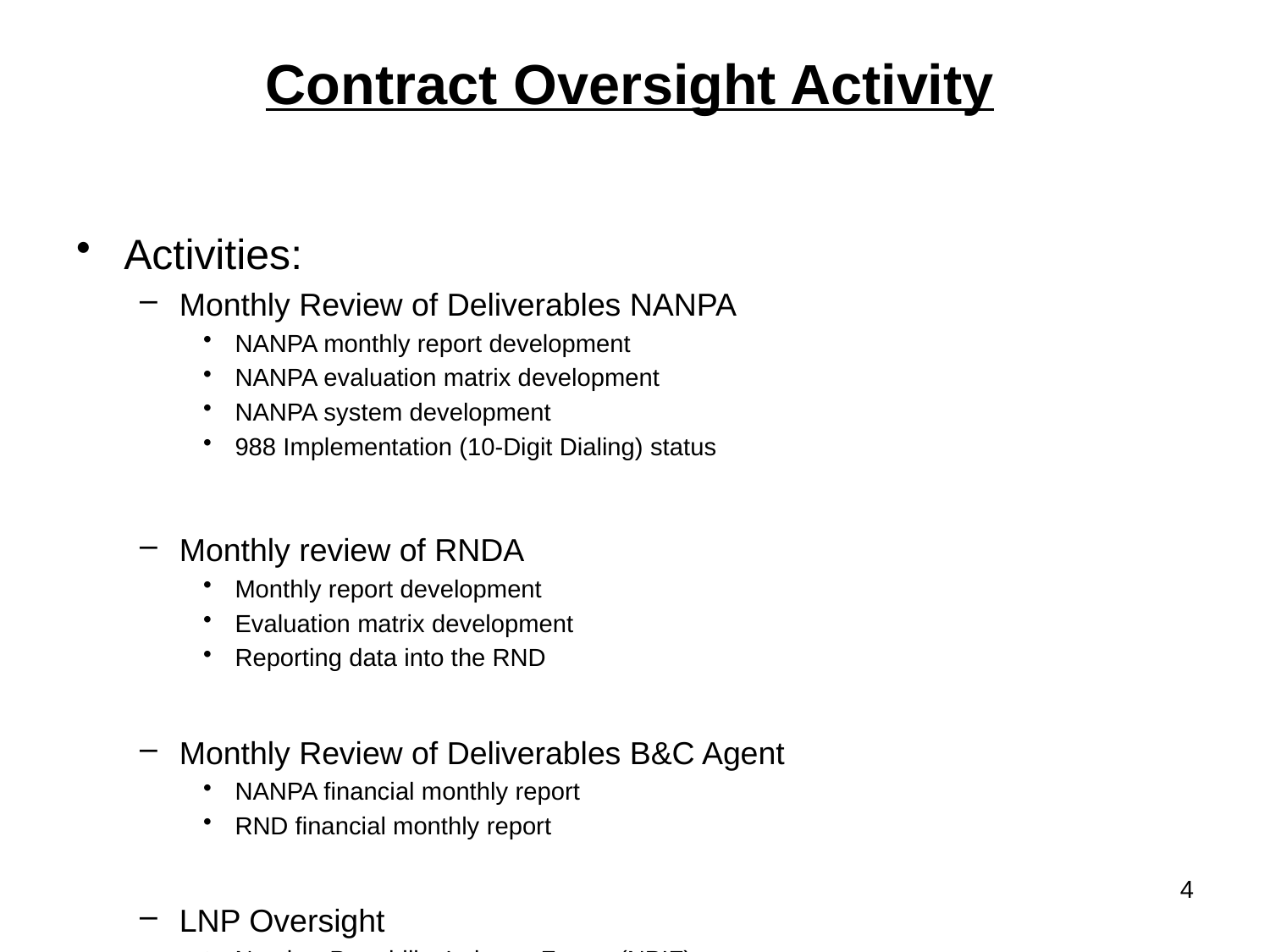

# Contract Oversight Activity

Activities:
Monthly Review of Deliverables NANPA
NANPA monthly report development
NANPA evaluation matrix development
NANPA system development
988 Implementation (10-Digit Dialing) status

Monthly review of RNDA
Monthly report development
Evaluation matrix development
Reporting data into the RND

Monthly Review of Deliverables B&C Agent
NANPA financial monthly report
RND financial monthly report

LNP Oversight
Number Portability Industry Forum (NPIF)

4